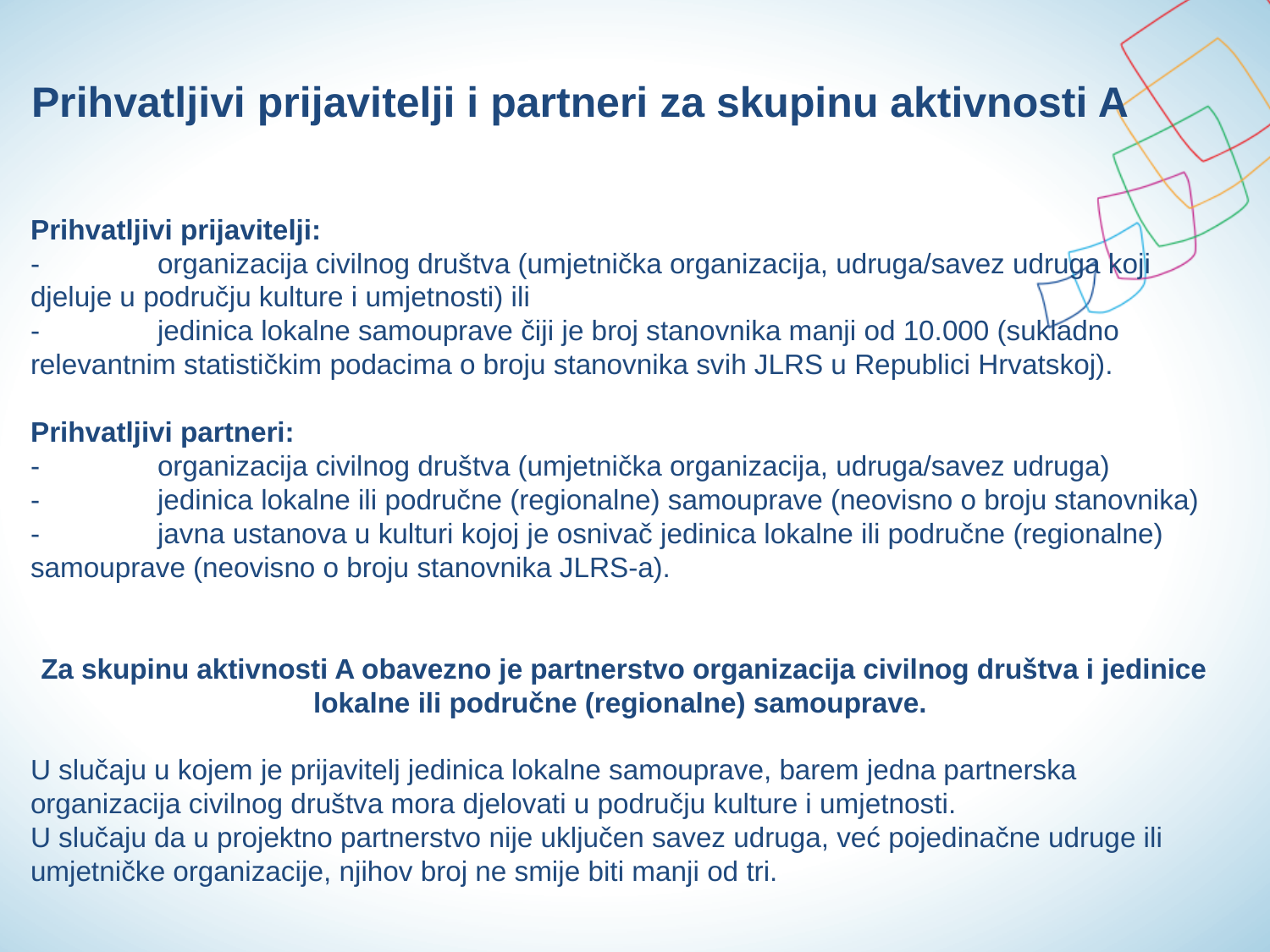

# Prihvatljivi prijavitelji i partneri za skupinu aktivnosti A

Prihvatljivi prijavitelji:
-	organizacija civilnog društva (umjetnička organizacija, udruga/savez udruga koji djeluje u području kulture i umjetnosti) ili
-	jedinica lokalne samouprave čiji je broj stanovnika manji od 10.000 (sukladno relevantnim statističkim podacima o broju stanovnika svih JLRS u Republici Hrvatskoj).

Prihvatljivi partneri:
-	organizacija civilnog društva (umjetnička organizacija, udruga/savez udruga)
-	jedinica lokalne ili područne (regionalne) samouprave (neovisno o broju stanovnika)
-	javna ustanova u kulturi kojoj je osnivač jedinica lokalne ili područne (regionalne) samouprave (neovisno o broju stanovnika JLRS-a).

Za skupinu aktivnosti A obavezno je partnerstvo organizacija civilnog društva i jedinice lokalne ili područne (regionalne) samouprave.

U slučaju u kojem je prijavitelj jedinica lokalne samouprave, barem jedna partnerska organizacija civilnog društva mora djelovati u području kulture i umjetnosti.
U slučaju da u projektno partnerstvo nije uključen savez udruga, već pojedinačne udruge ili umjetničke organizacije, njihov broj ne smije biti manji od tri.